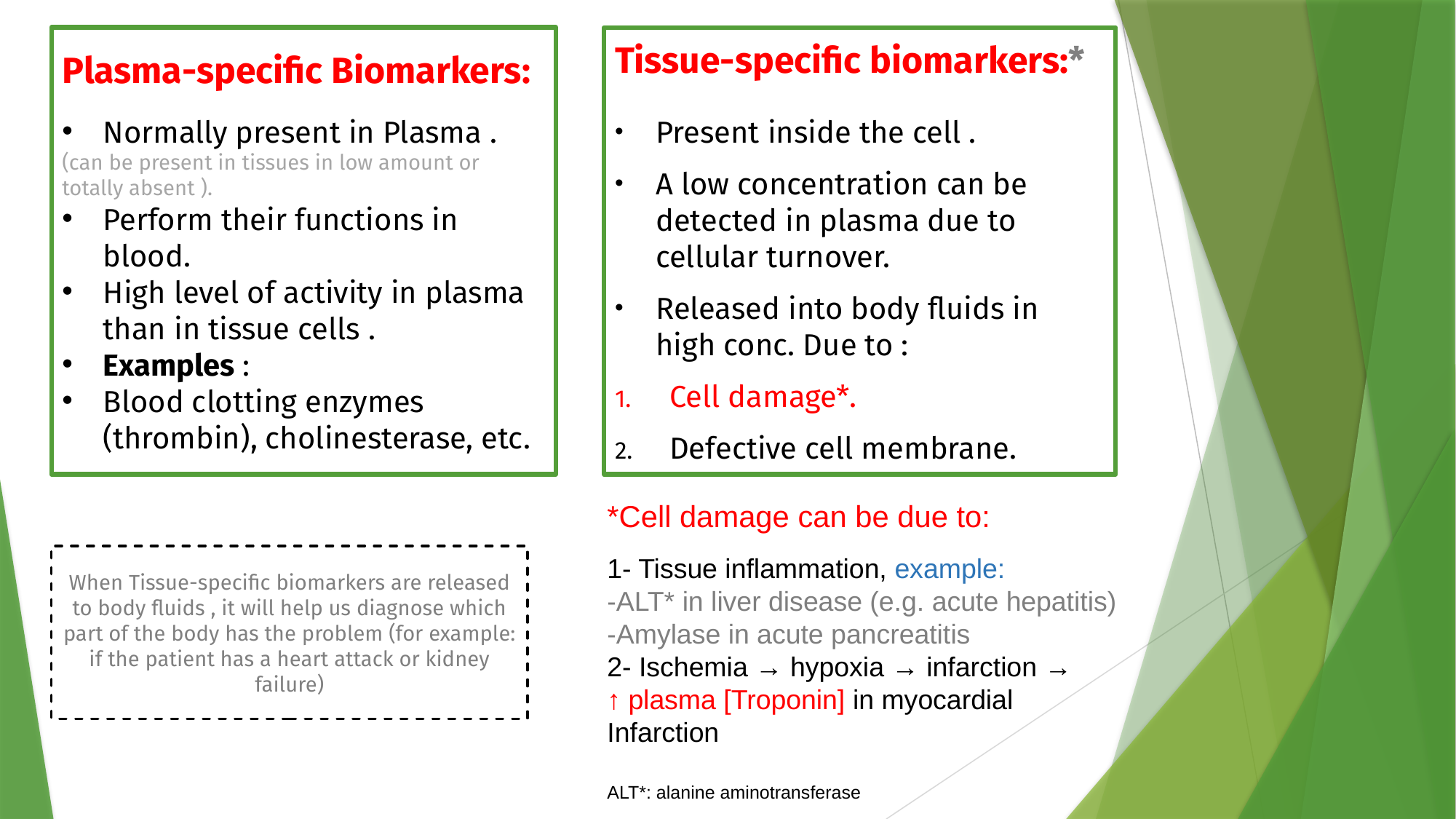

Plasma-specific Biomarkers:

Normally present in Plasma .
(can be present in tissues in low amount or totally absent ).
Perform their functions in blood.
High level of activity in plasma than in tissue cells .
Examples :
Blood clotting enzymes (thrombin), cholinesterase, etc.
Tissue-specific biomarkers:*

Present inside the cell .
A low concentration can be detected in plasma due to cellular turnover.
Released into body fluids in high conc. Due to :
Cell damage*.
Defective cell membrane.
*Cell damage can be due to:

1- Tissue inflammation, example:
-ALT* in liver disease (e.g. acute hepatitis)
-Amylase in acute pancreatitis
2- Ischemia → hypoxia → infarction →
↑ plasma [Troponin] in myocardial
Infarction

ALT*: alanine aminotransferase
When Tissue-specific biomarkers are released to body fluids , it will help us diagnose which part of the body has the problem (for example: if the patient has a heart attack or kidney failure)